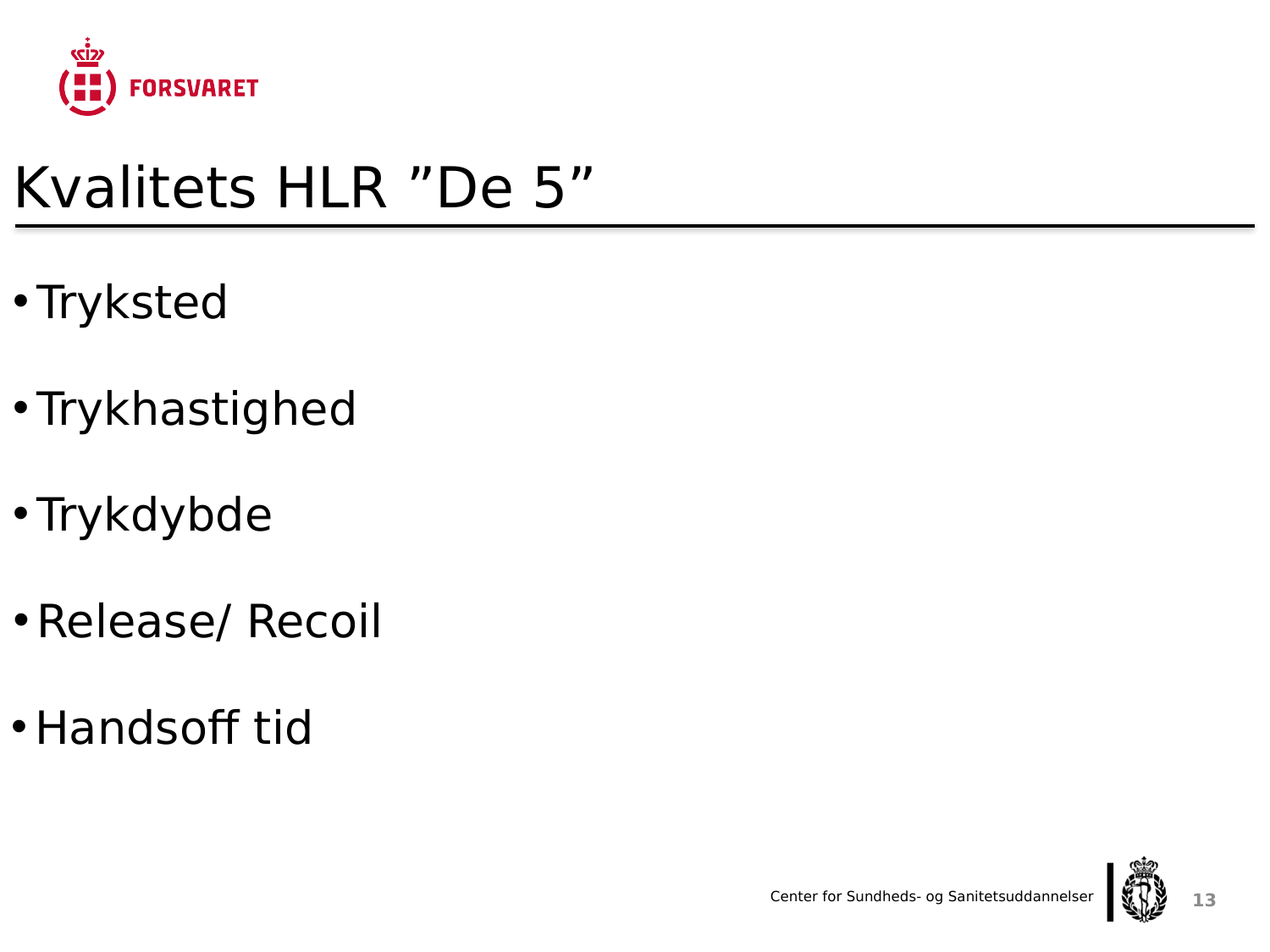

Kvalitets HLR ”De 5”
Tryksted
Trykhastighed
Trykdybde
Release/ Recoil
Handsoff tid